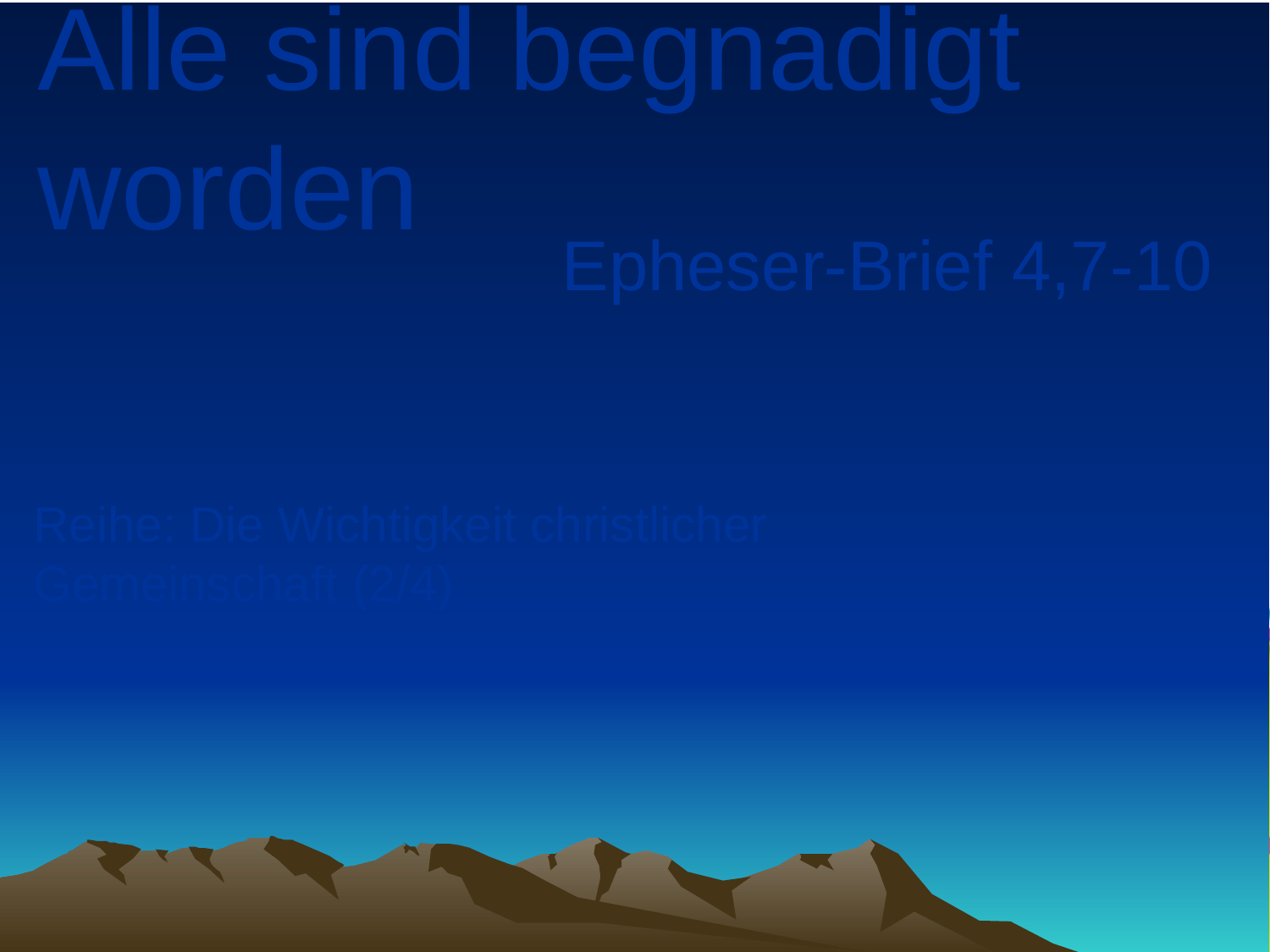

# Alle sind begnadigt worden
Epheser-Brief 4,7-10
Reihe: Die Wichtigkeit christlicher Gemeinschaft (2/4)